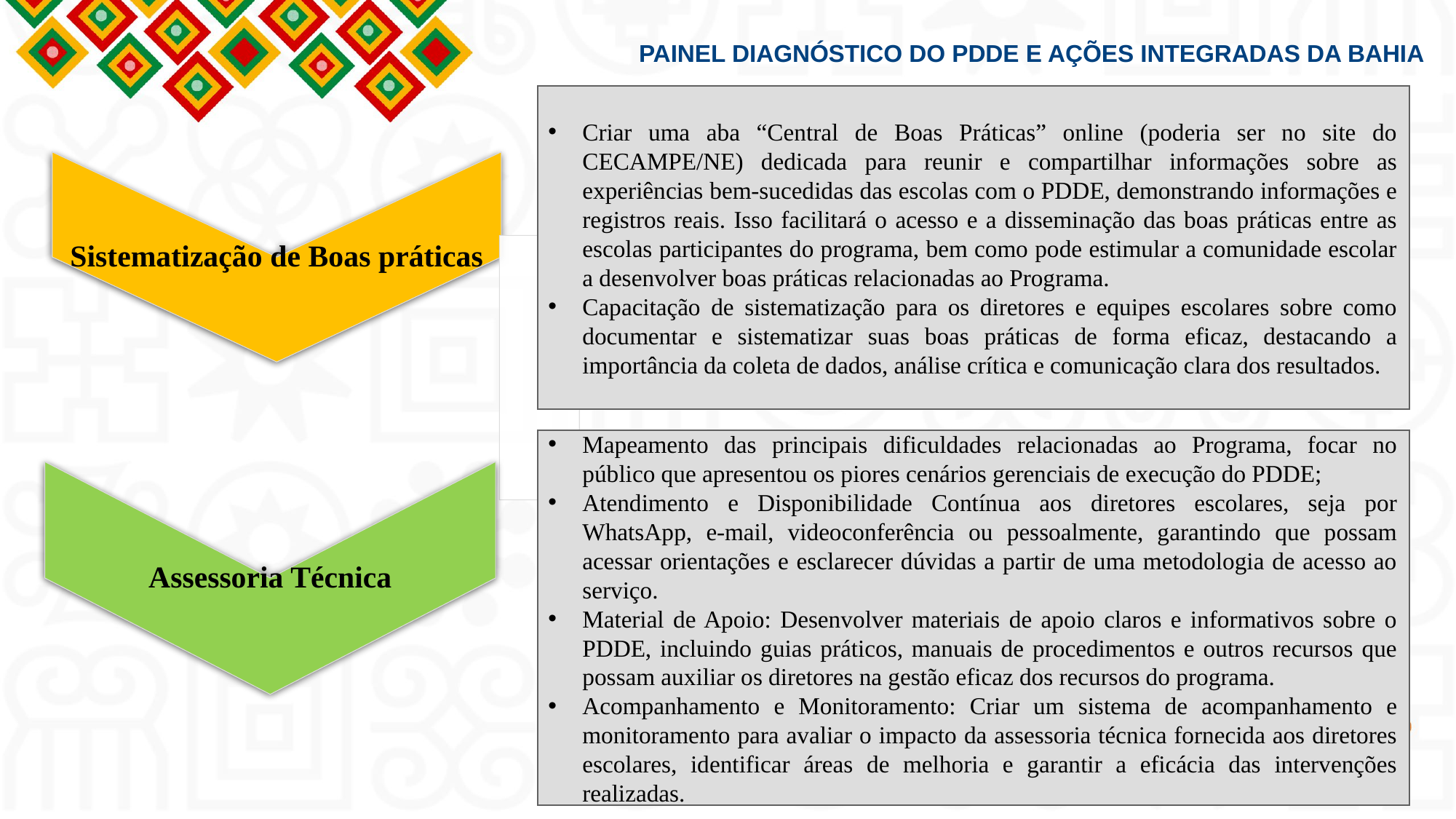

PAINEL DIAGNÓSTICO DO PDDE E AÇÕES INTEGRADAS da bahia
Criar uma aba “Central de Boas Práticas” online (poderia ser no site do CECAMPE/NE) dedicada para reunir e compartilhar informações sobre as experiências bem-sucedidas das escolas com o PDDE, demonstrando informações e registros reais. Isso facilitará o acesso e a disseminação das boas práticas entre as escolas participantes do programa, bem como pode estimular a comunidade escolar a desenvolver boas práticas relacionadas ao Programa.
Capacitação de sistematização para os diretores e equipes escolares sobre como documentar e sistematizar suas boas práticas de forma eficaz, destacando a importância da coleta de dados, análise crítica e comunicação clara dos resultados.
Sistematização de Boas práticas
Assessoria Técnica
Mapeamento das principais dificuldades relacionadas ao Programa, focar no público que apresentou os piores cenários gerenciais de execução do PDDE;
Atendimento e Disponibilidade Contínua aos diretores escolares, seja por WhatsApp, e-mail, videoconferência ou pessoalmente, garantindo que possam acessar orientações e esclarecer dúvidas a partir de uma metodologia de acesso ao serviço.
Material de Apoio: Desenvolver materiais de apoio claros e informativos sobre o PDDE, incluindo guias práticos, manuais de procedimentos e outros recursos que possam auxiliar os diretores na gestão eficaz dos recursos do programa.
Acompanhamento e Monitoramento: Criar um sistema de acompanhamento e monitoramento para avaliar o impacto da assessoria técnica fornecida aos diretores escolares, identificar áreas de melhoria e garantir a eficácia das intervenções realizadas.